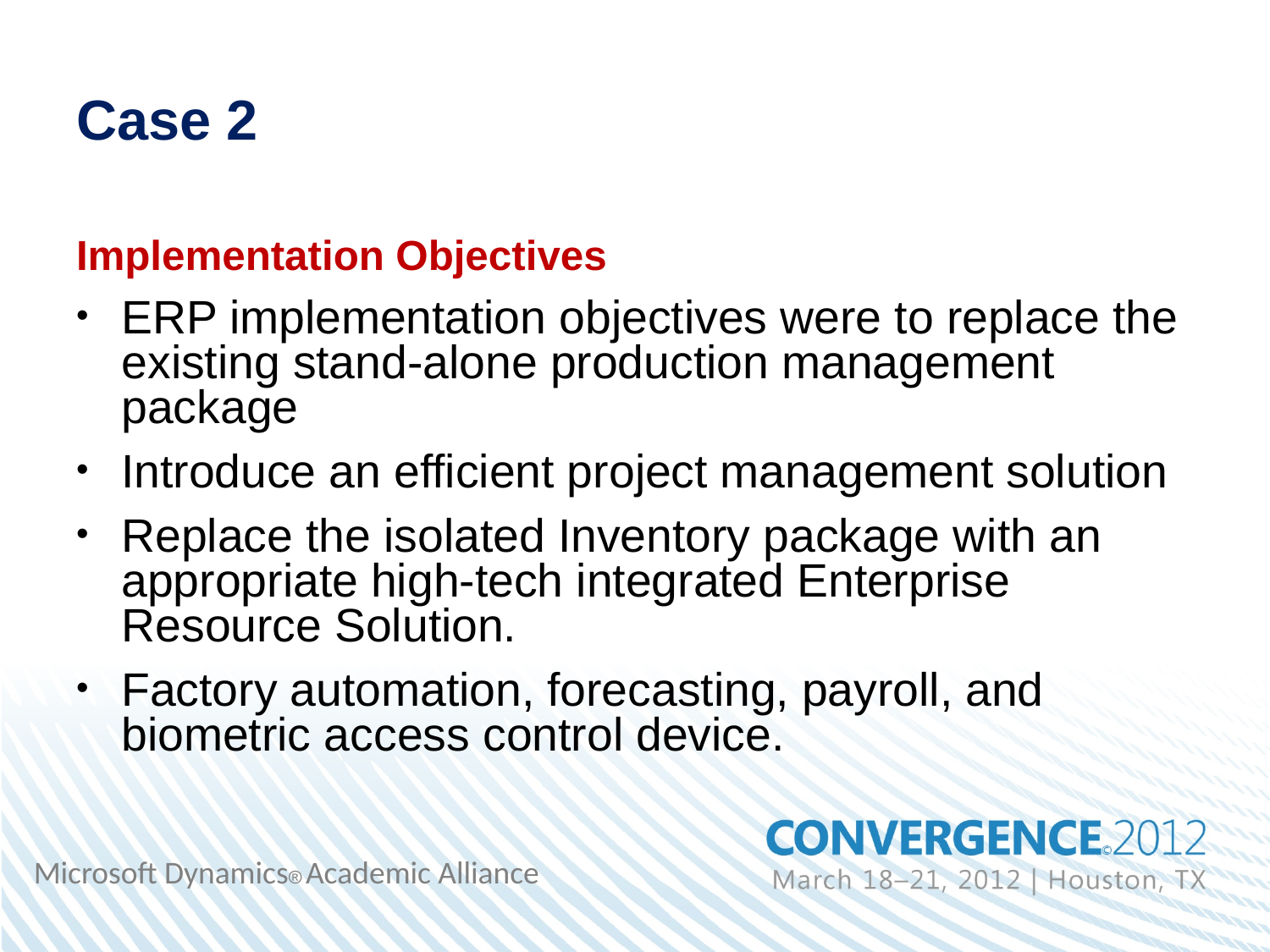

# Case 2
Implementation Objectives
ERP implementation objectives were to replace the existing stand-alone production management package
Introduce an efficient project management solution
Replace the isolated Inventory package with an appropriate high-tech integrated Enterprise Resource Solution.
Factory automation, forecasting, payroll, and biometric access control device.